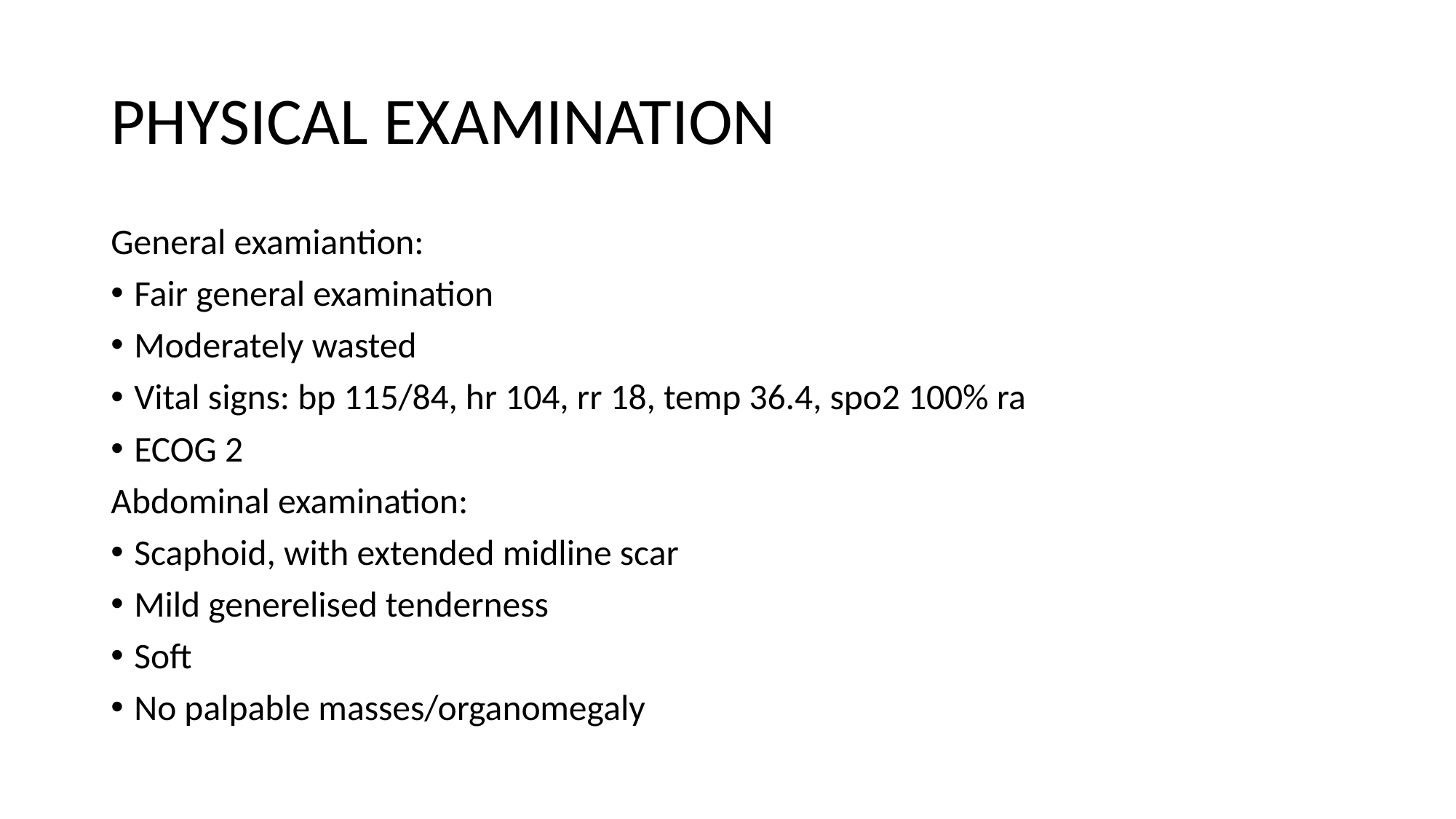

# PHYSICAL EXAMINATION
General examiantion:
Fair general examination
Moderately wasted
Vital signs: bp 115/84, hr 104, rr 18, temp 36.4, spo2 100% ra
ECOG 2
Abdominal examination:
Scaphoid, with extended midline scar
Mild generelised tenderness
Soft
No palpable masses/organomegaly